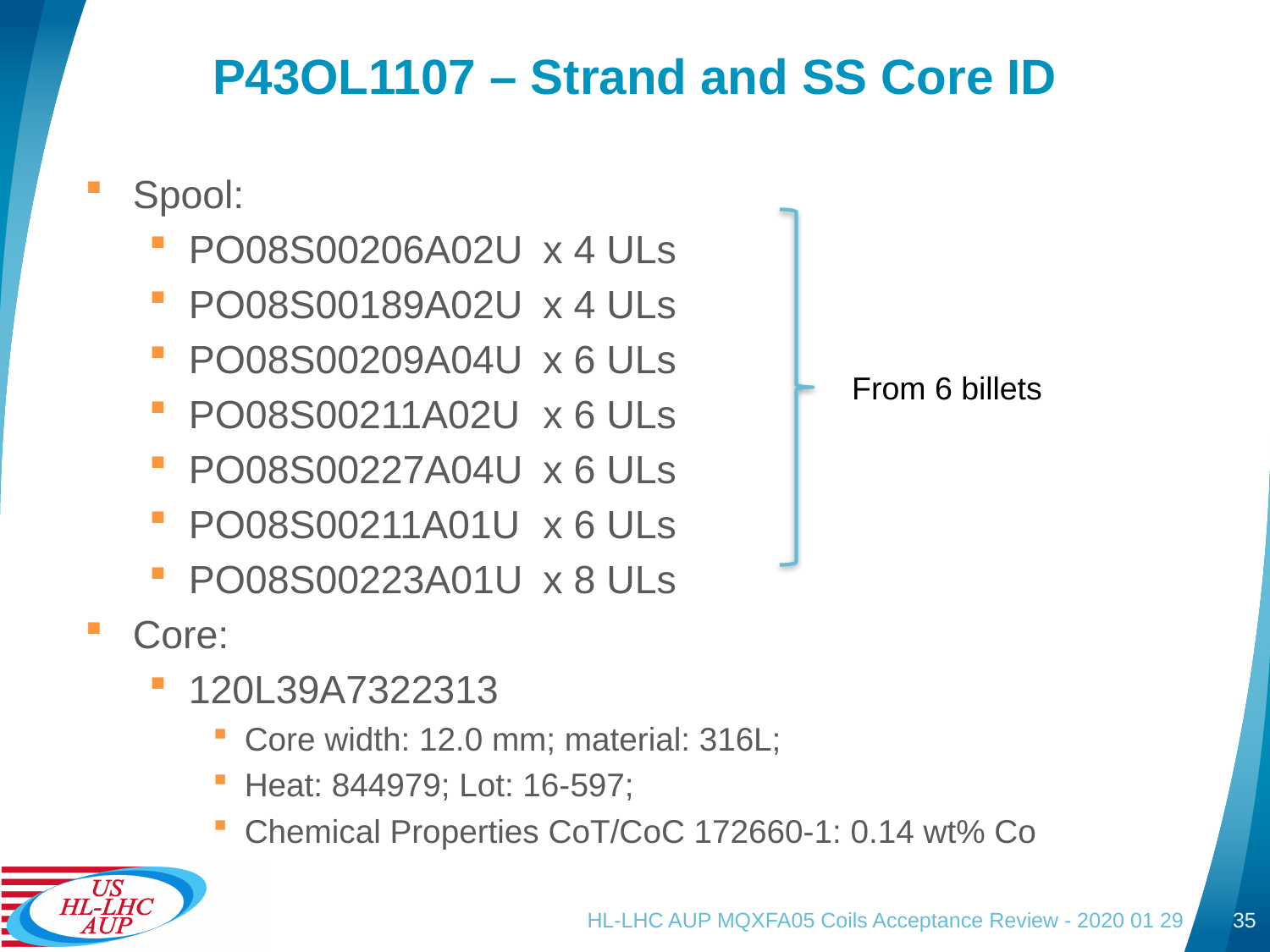

# P43OL1107 – Strand and SS Core ID
Spool:
PO08S00206A02U	x 4 ULs
PO08S00189A02U	x 4 ULs
PO08S00209A04U	x 6 ULs
PO08S00211A02U	x 6 ULs
PO08S00227A04U	x 6 ULs
PO08S00211A01U	x 6 ULs
PO08S00223A01U	x 8 ULs
Core:
120L39A7322313
Core width: 12.0 mm; material: 316L;
Heat: 844979; Lot: 16-597;
Chemical Properties CoT/CoC 172660-1: 0.14 wt% Co

From 6 billets
HL-LHC AUP MQXFA05 Coils Acceptance Review - 2020 01 29
35